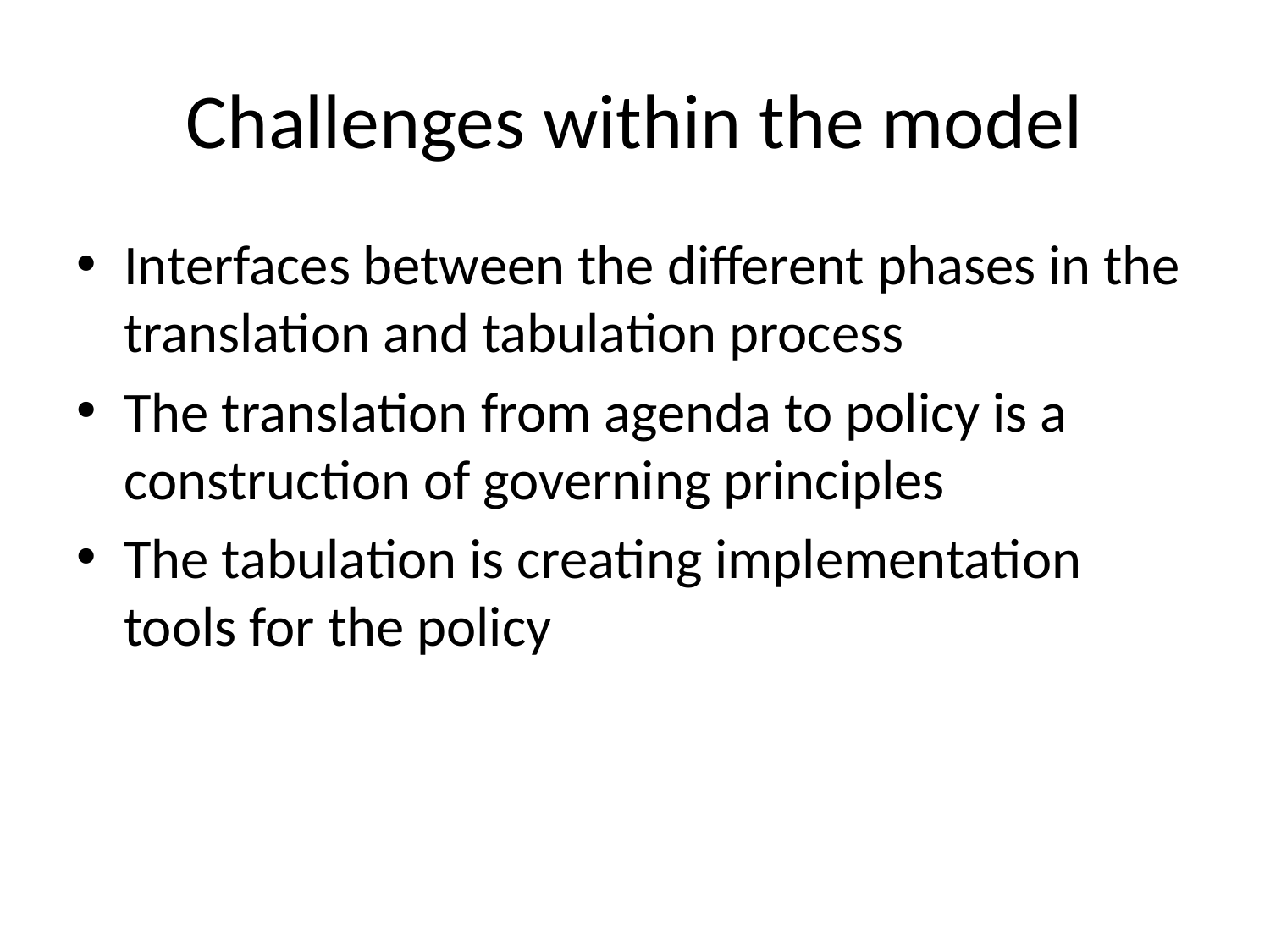

# Challenges within the model
Interfaces between the different phases in the translation and tabulation process
The translation from agenda to policy is a construction of governing principles
The tabulation is creating implementation tools for the policy